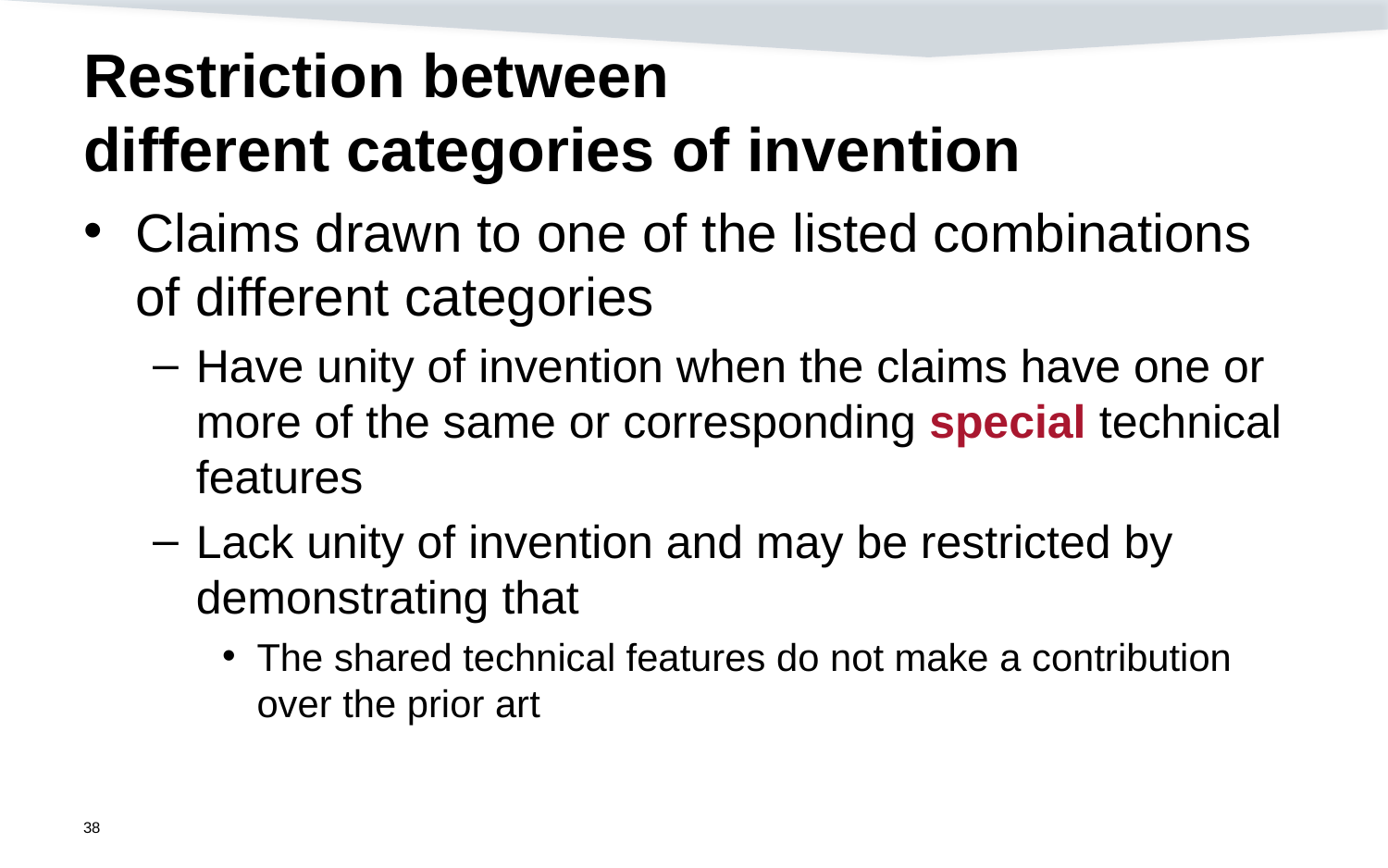

# Restriction between                       different categories of invention
Claims drawn to one of the listed combinations of different categories
Have unity of invention when the claims have one or more of the same or corresponding special technical features
Lack unity of invention and may be restricted by demonstrating that
The shared technical features do not make a contribution over the prior art

38